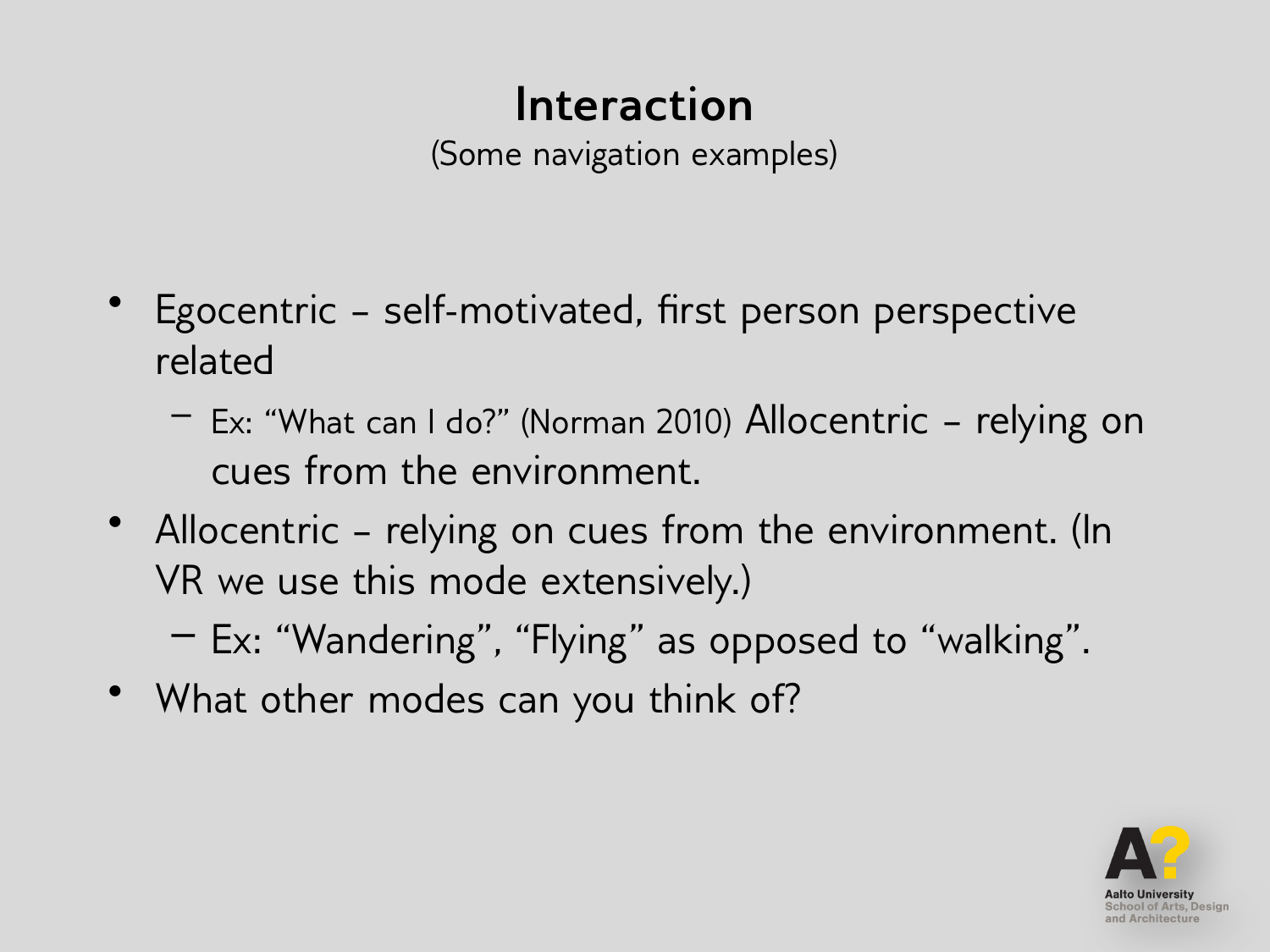

# Interaction (Some navigation examples)
Egocentric – self-motivated, first person perspective related
Ex: “What can I do?” (Norman 2010) Allocentric – relying on cues from the environment.
Allocentric – relying on cues from the environment. (In VR we use this mode extensively.)
Ex: “Wandering”, “Flying” as opposed to “walking”.
What other modes can you think of?